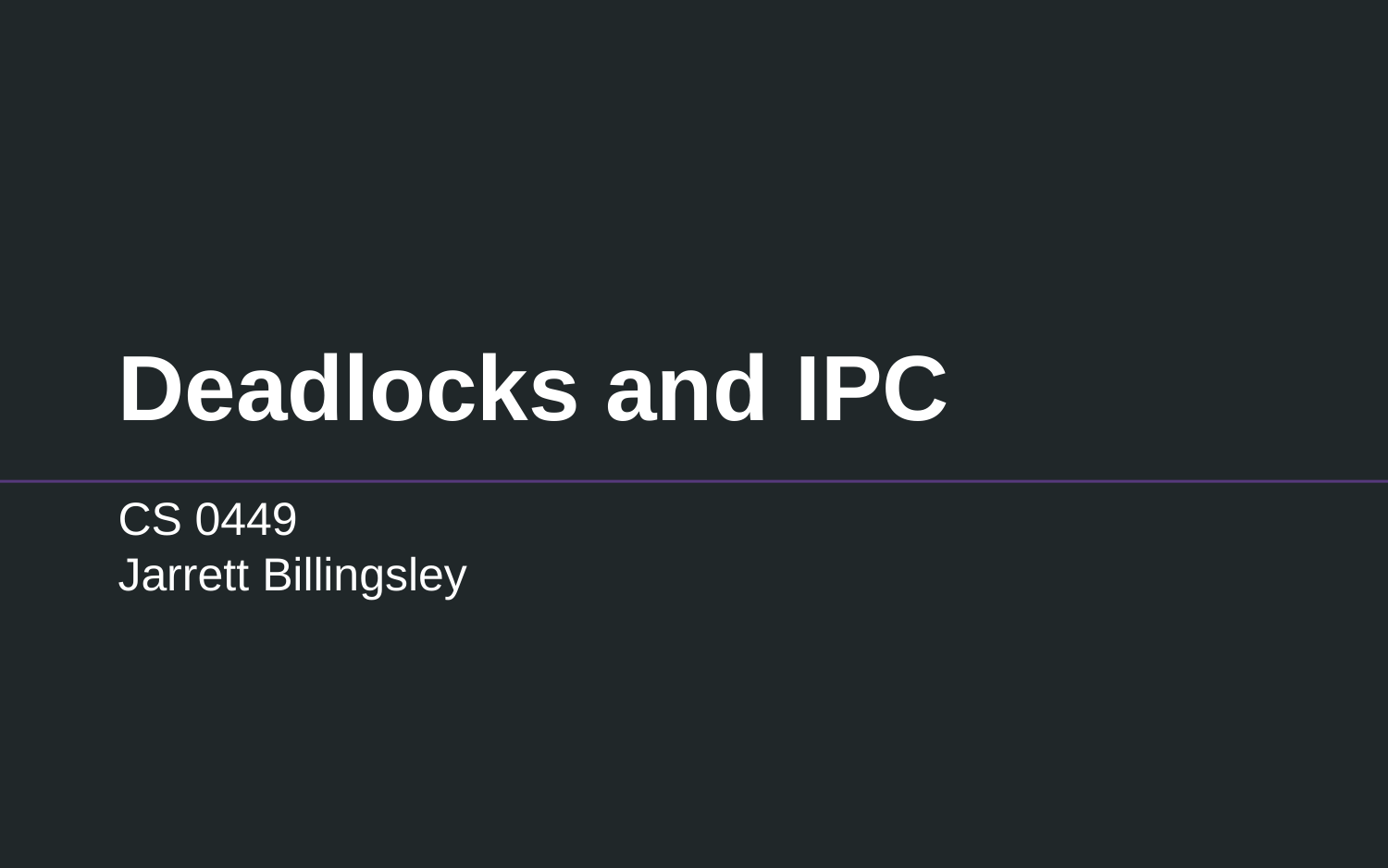

# Deadlocks and IPC
CS 0449
Jarrett Billingsley